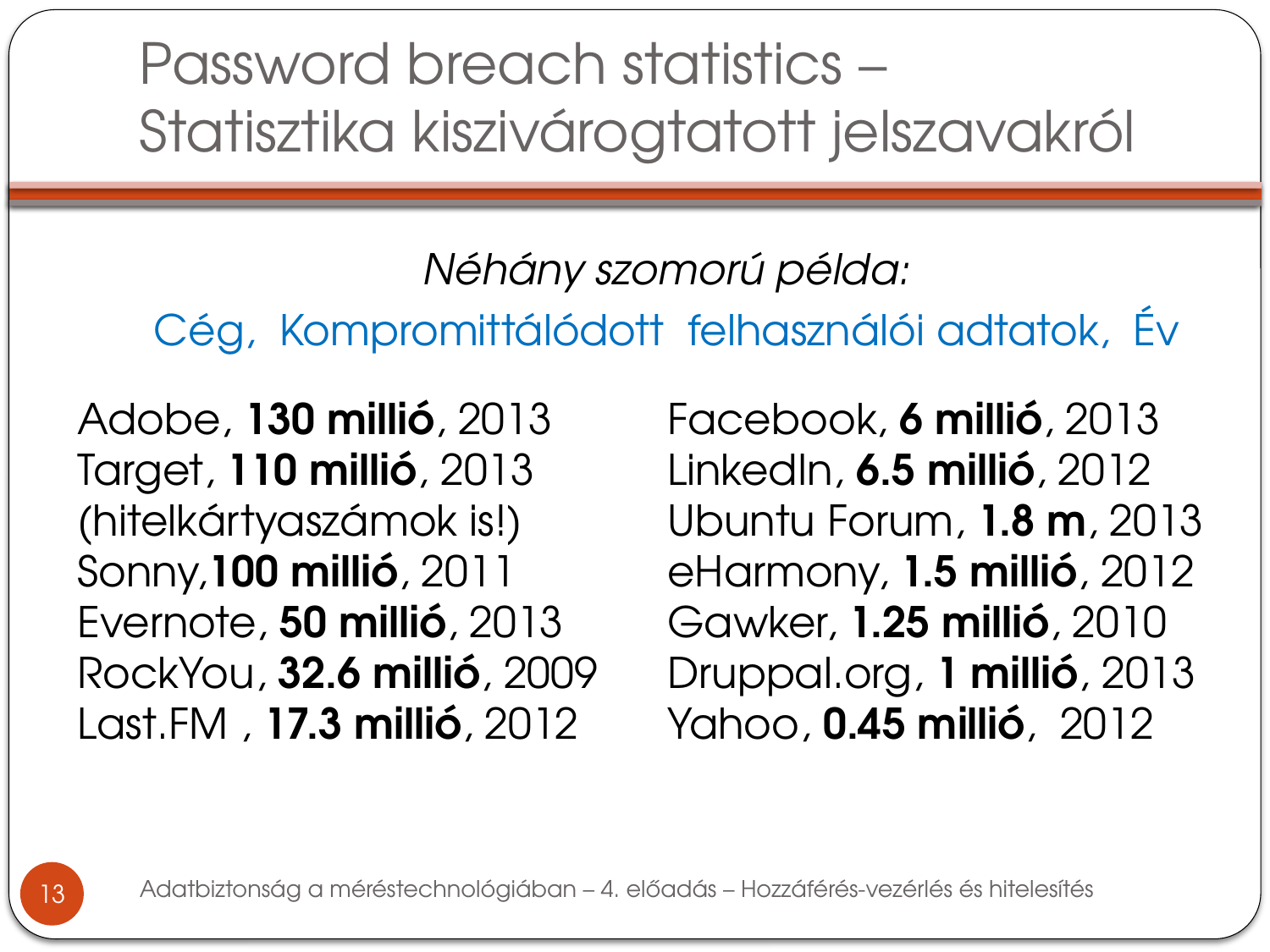

# Password breach statistics – Statisztika kiszivárogtatott jelszavakról
Néhány szomorú példa:
Cég,  Kompromittálódott  felhasználói adtatok,  Év
Adobe, 130 millió, 2013
Target, 110 millió, 2013 (hitelkártyaszámok is!)
Sonny,100 millió, 2011
Evernote, 50 millió, 2013
RockYou, 32.6 millió, 2009
Last.FM , 17.3 millió, 2012
Facebook, 6 millió, 2013
LinkedIn, 6.5 millió, 2012
Ubuntu Forum, 1.8 m, 2013
eHarmony, 1.5 millió, 2012
Gawker, 1.25 millió, 2010
Druppal.org, 1 millió, 2013
Yahoo, 0.45 millió,  2012
Adatbiztonság a méréstechnológiában – 4. előadás – Hozzáférés-vezérlés és hitelesítés
13